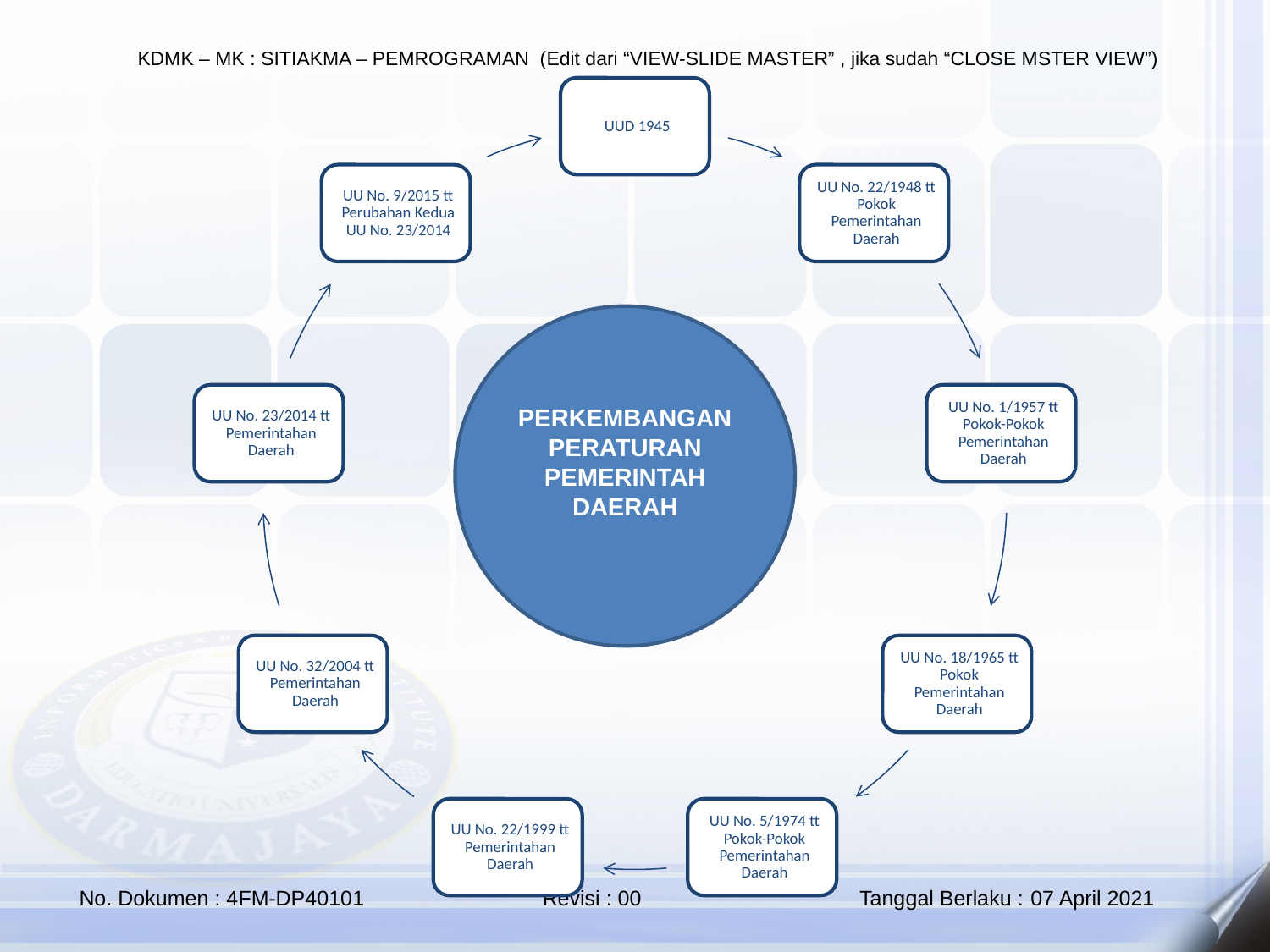

UUD 1945
UU No. 22/1948 tt Pokok Pemerintahan Daerah
UU No. 1/1957 tt Pokok-Pokok Pemerintahan Daerah
UU No. 18/1965 tt Pokok Pemerintahan Daerah
UU No. 5/1974 tt Pokok-Pokok Pemerintahan Daerah
UU No. 22/1999 tt Pemerintahan Daerah
UU No. 32/2004 tt Pemerintahan Daerah
UU No. 23/2014 tt Pemerintahan Daerah
UU No. 9/2015 tt Perubahan Kedua UU No. 23/2014

PERKEMBANGAN PERATURAN PEMERINTAH DAERAH